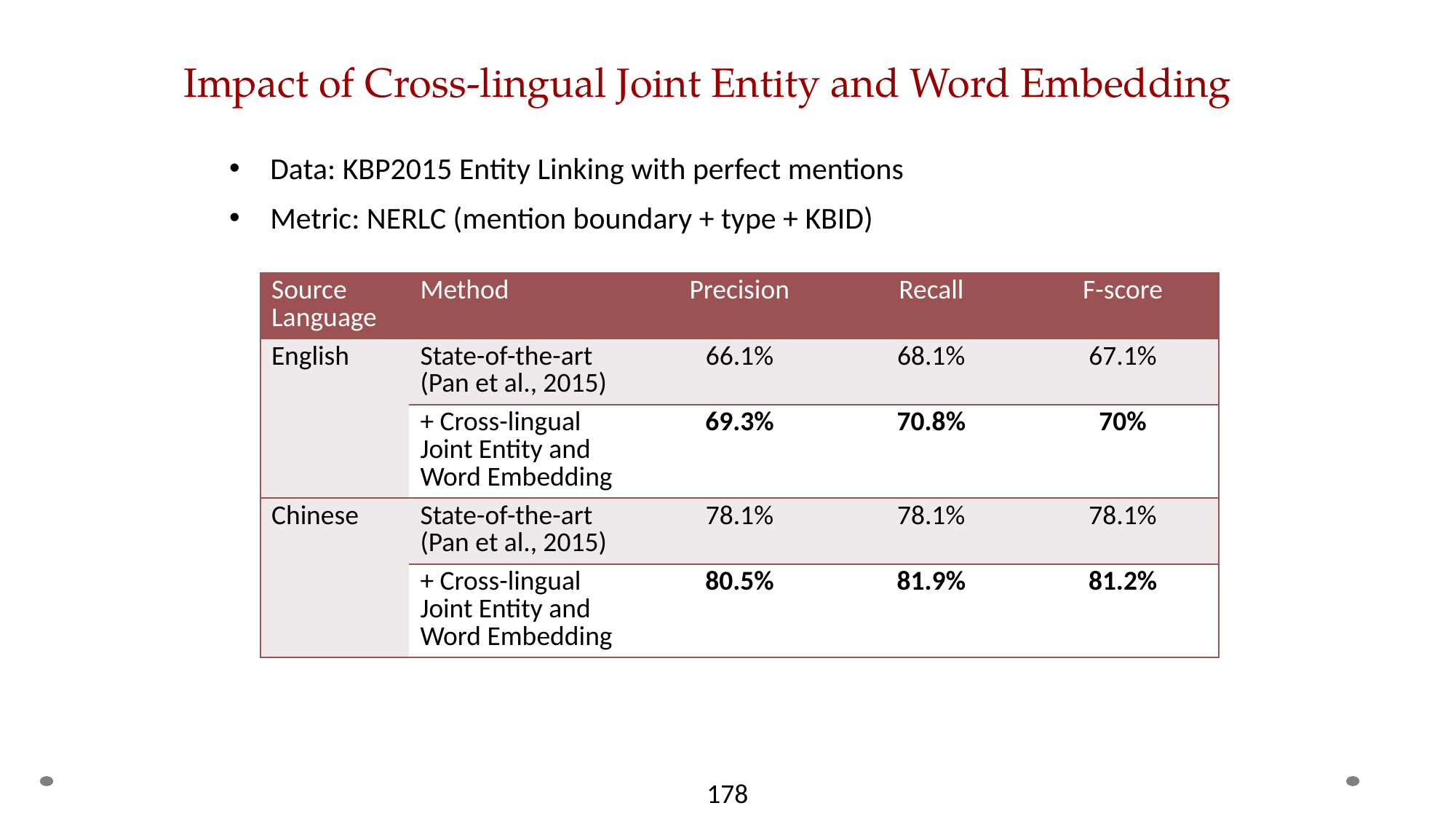

# Impact of Cross-lingual Joint Entity and Word Embedding
Data: KBP2015 Entity Linking with perfect mentions
Metric: NERLC (mention boundary + type + KBID)

| Source Language | Method | Precision | Recall | F-score |
| --- | --- | --- | --- | --- |
| English | State-of-the-art (Pan et al., 2015) | 66.1% | 68.1% | 67.1% |
|  | + Cross-lingual Joint Entity and Word Embedding | 69.3% | 70.8% | 70% |
| Chinese | State-of-the-art (Pan et al., 2015) | 78.1% | 78.1% | 78.1% |
|  | + Cross-lingual Joint Entity and Word Embedding | 80.5% | 81.9% | 81.2% |

178